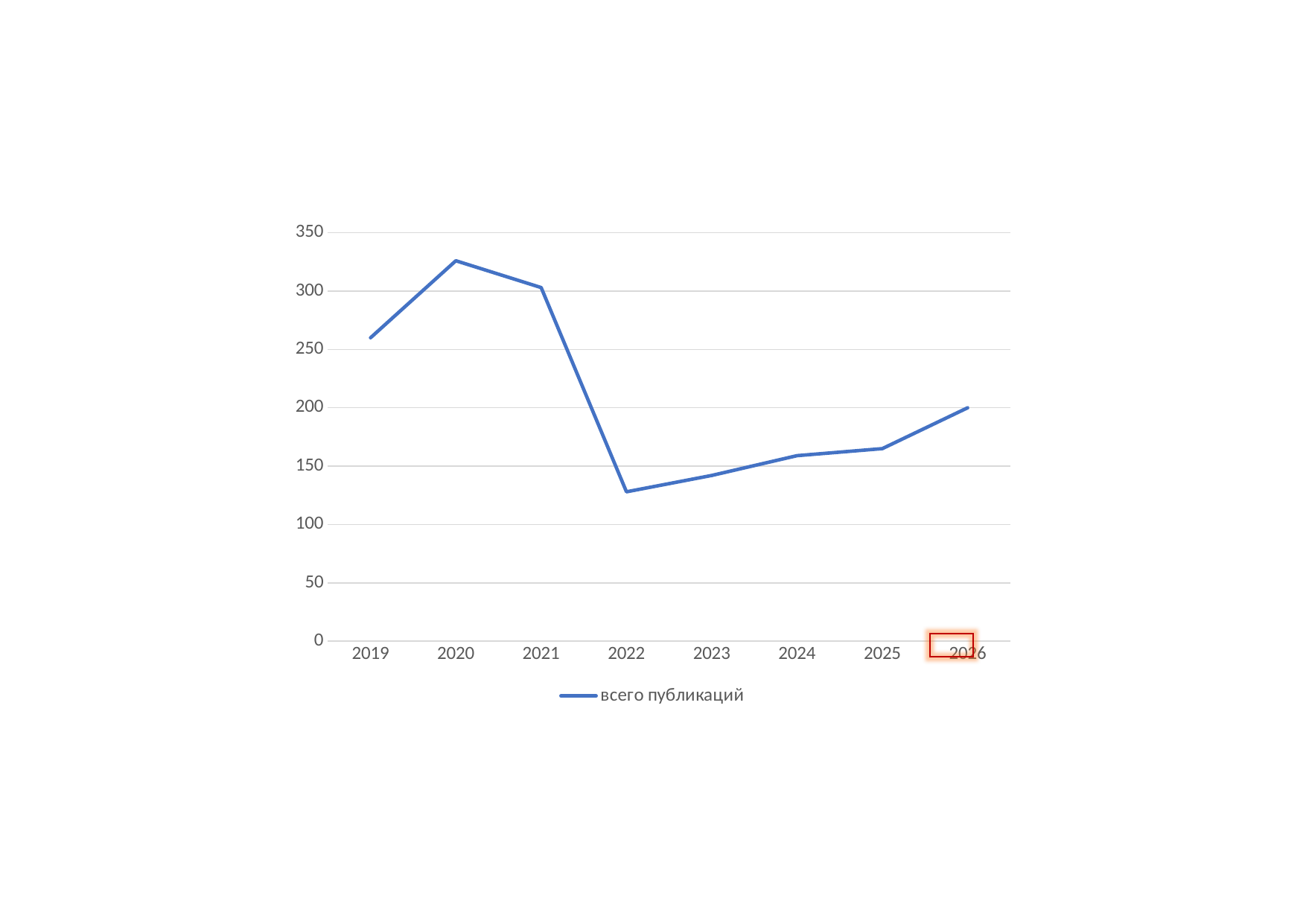

### Chart

| Category | всего публикаций |
|---|---|
| 2019 | 260.0 |
| 2020 | 326.0 |
| 2021 | 303.0 |
| 2022 | 128.0 |
| 2023 | 142.0 |
| 2024 | 159.0 |
| 2025 | 165.0 |
| 2026 | 200.0 |